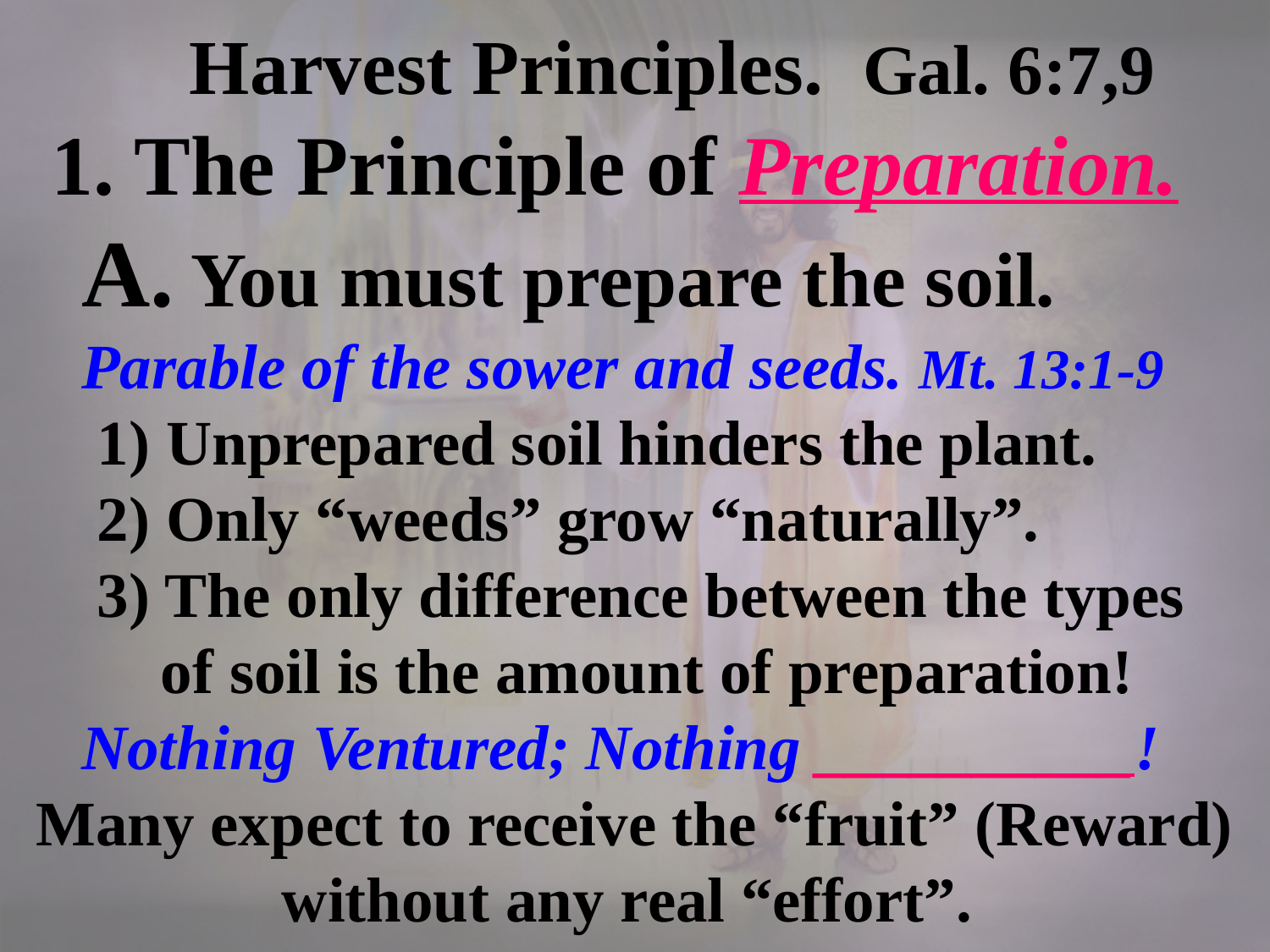

Harvest Principles.  Gal. 6:7,9
 1. The Principle of Preparation.
  A. You must prepare the soil.
   Parable of the sower and seeds. Mt. 13:1-9
    1) Unprepared soil hinders the plant.
    2) Only “weeds” grow “naturally”.
    3) The only difference between the types
        of soil is the amount of preparation!
   Nothing Ventured; Nothing __________!
Many expect to receive the “fruit” (Reward) without any real “effort”.